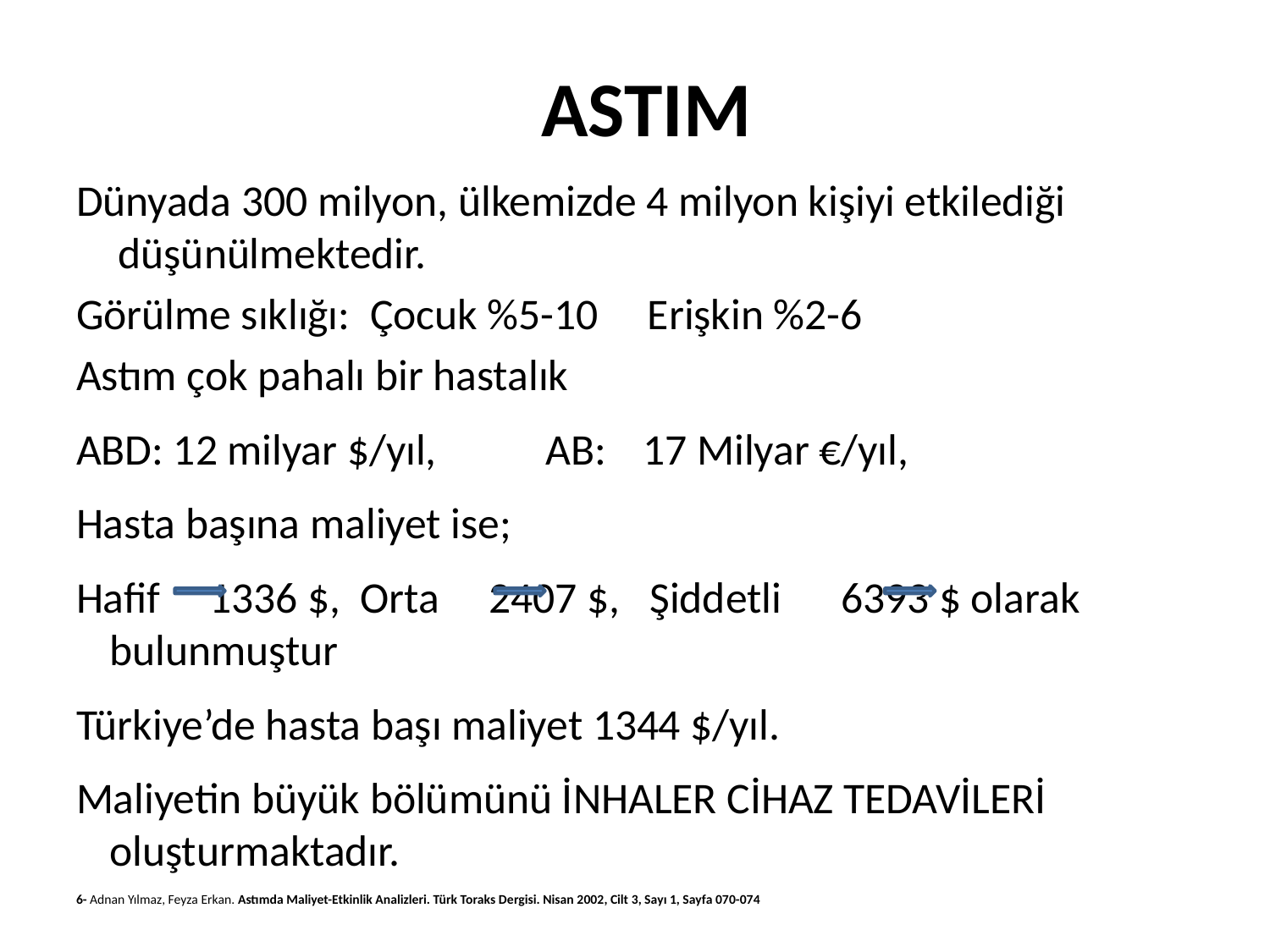

# ASTIM
Dünyada 300 milyon, ülkemizde 4 milyon kişiyi etkilediği düşünülmektedir.
Görülme sıklığı:  Çocuk %5-10     Erişkin %2-6
Astım çok pahalı bir hastalık
ABD: 12 milyar $/yıl,           AB:	17 Milyar €/yıl,
Hasta başına maliyet ise;
Hafif     1336 $,  Orta     2407 $,   Şiddetli      6393 $ olarak bulunmuştur
Türkiye’de hasta başı maliyet 1344 $/yıl.
Maliyetin büyük bölümünü İNHALER CİHAZ TEDAVİLERİ oluşturmaktadır.
6- Adnan Yılmaz, Feyza Erkan. Astımda Maliyet-Etkinlik Analizleri. Türk Toraks Dergisi. Nisan 2002, Cilt 3, Sayı 1, Sayfa 070-074